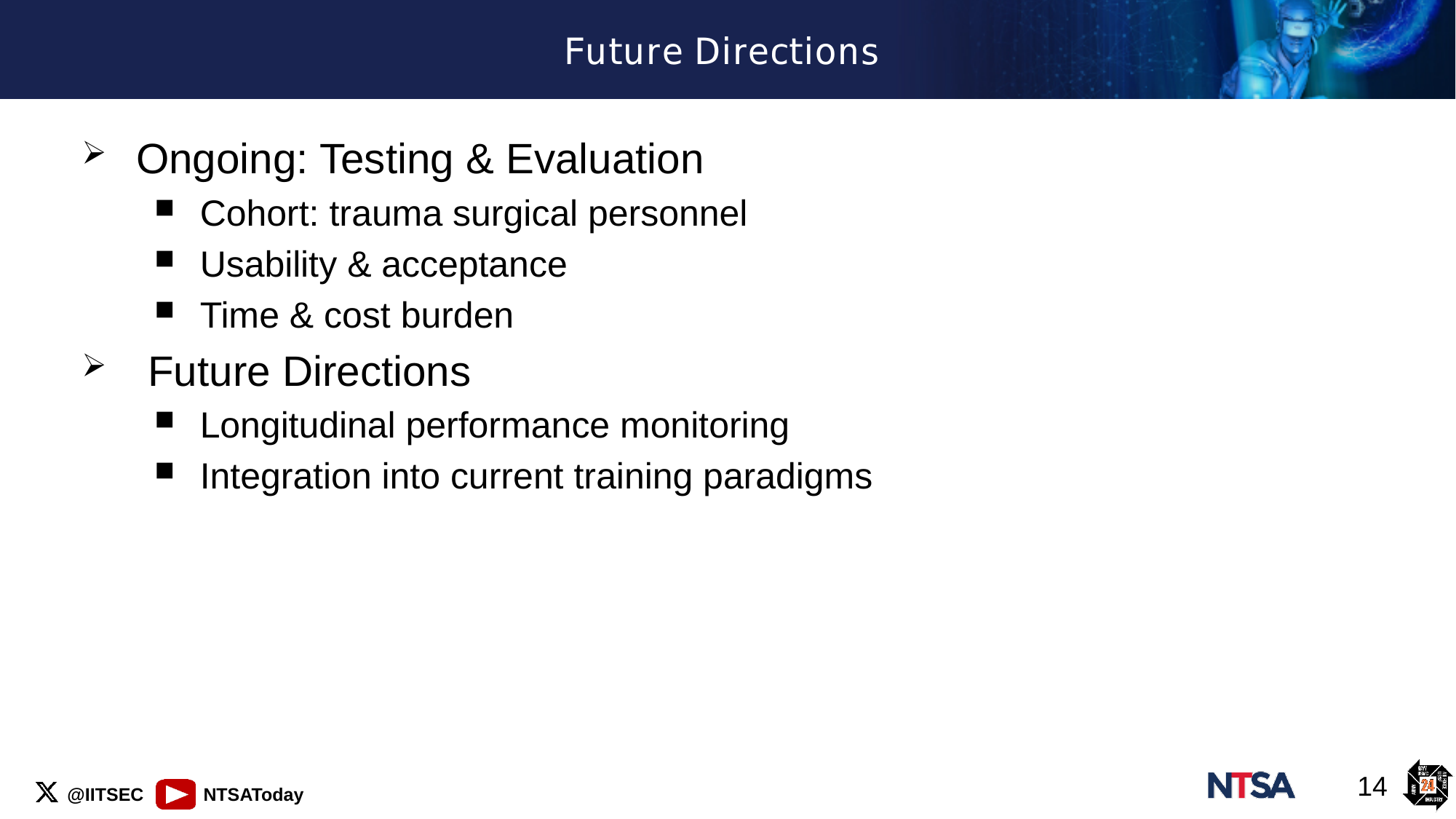

# Future Directions
Ongoing: Testing & Evaluation
Cohort: trauma surgical personnel
Usability & acceptance
Time & cost burden
 Future Directions
Longitudinal performance monitoring
Integration into current training paradigms
14